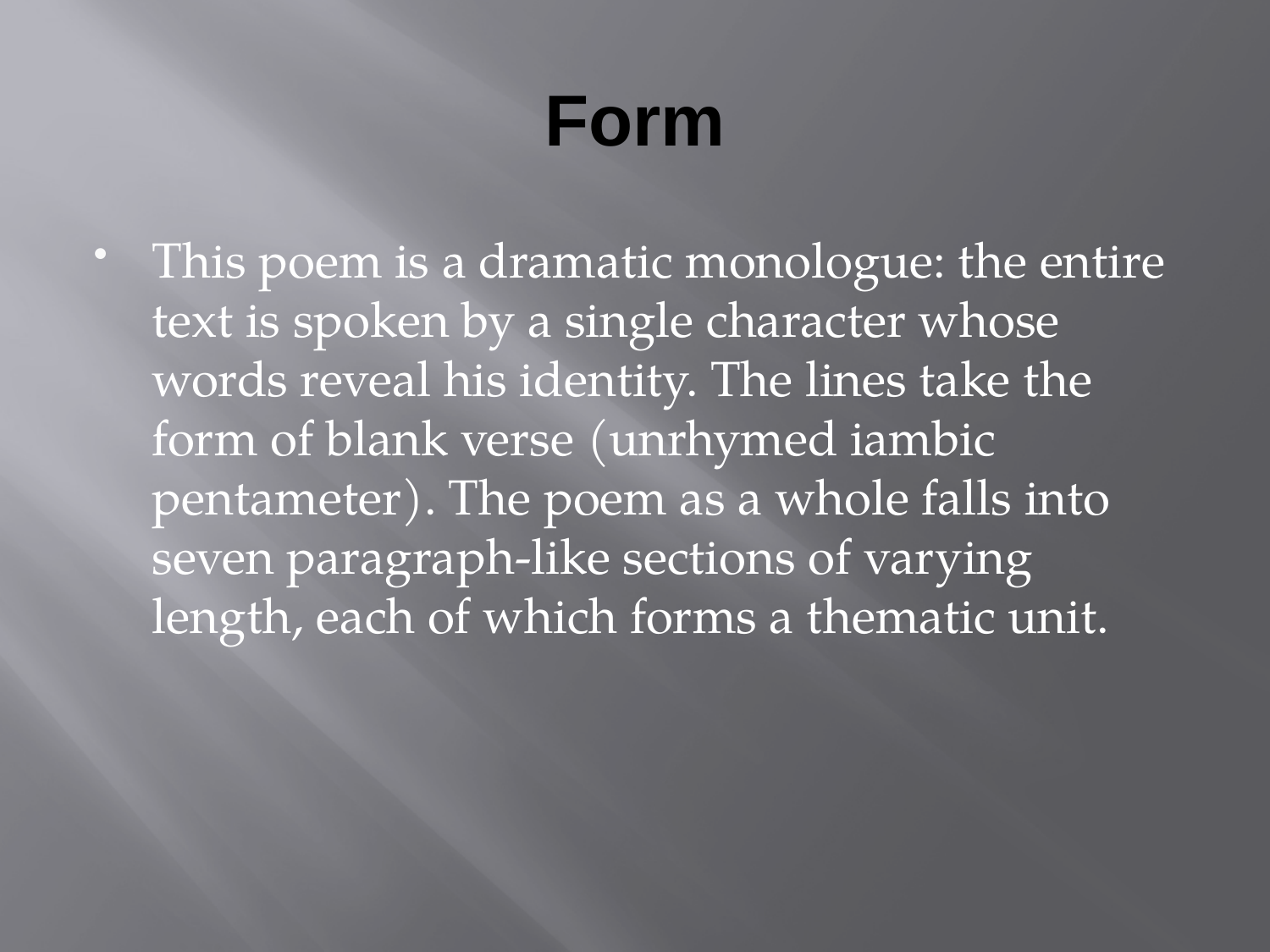

# Form
This poem is a dramatic monologue: the entire text is spoken by a single character whose words reveal his identity. The lines take the form of blank verse (unrhymed iambic pentameter). The poem as a whole falls into seven paragraph-like sections of varying length, each of which forms a thematic unit.